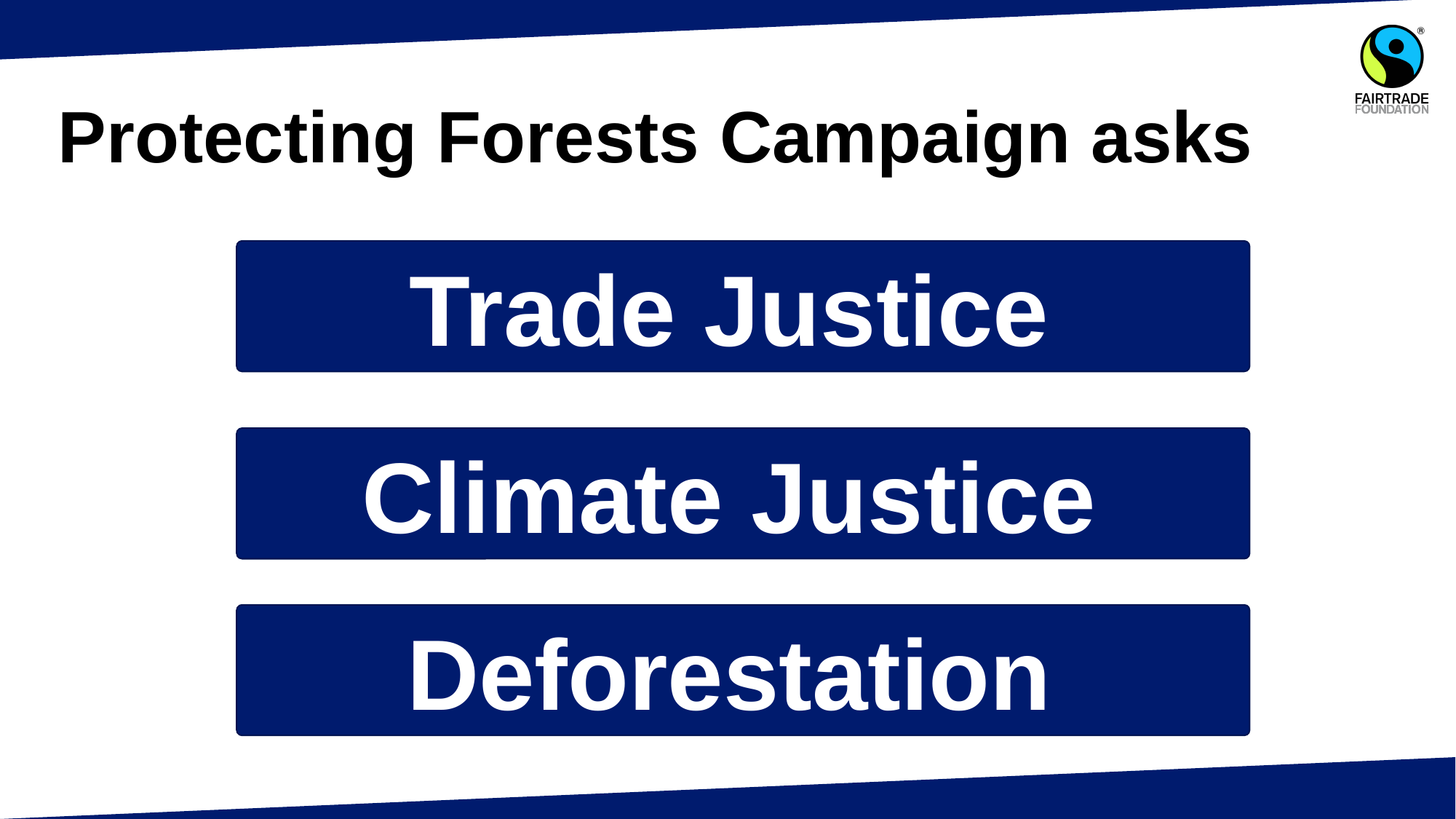

Protecting Forests Campaign asks
Trade Justice
Campaigner activation 2:
Climate Justice
6
Deforestation